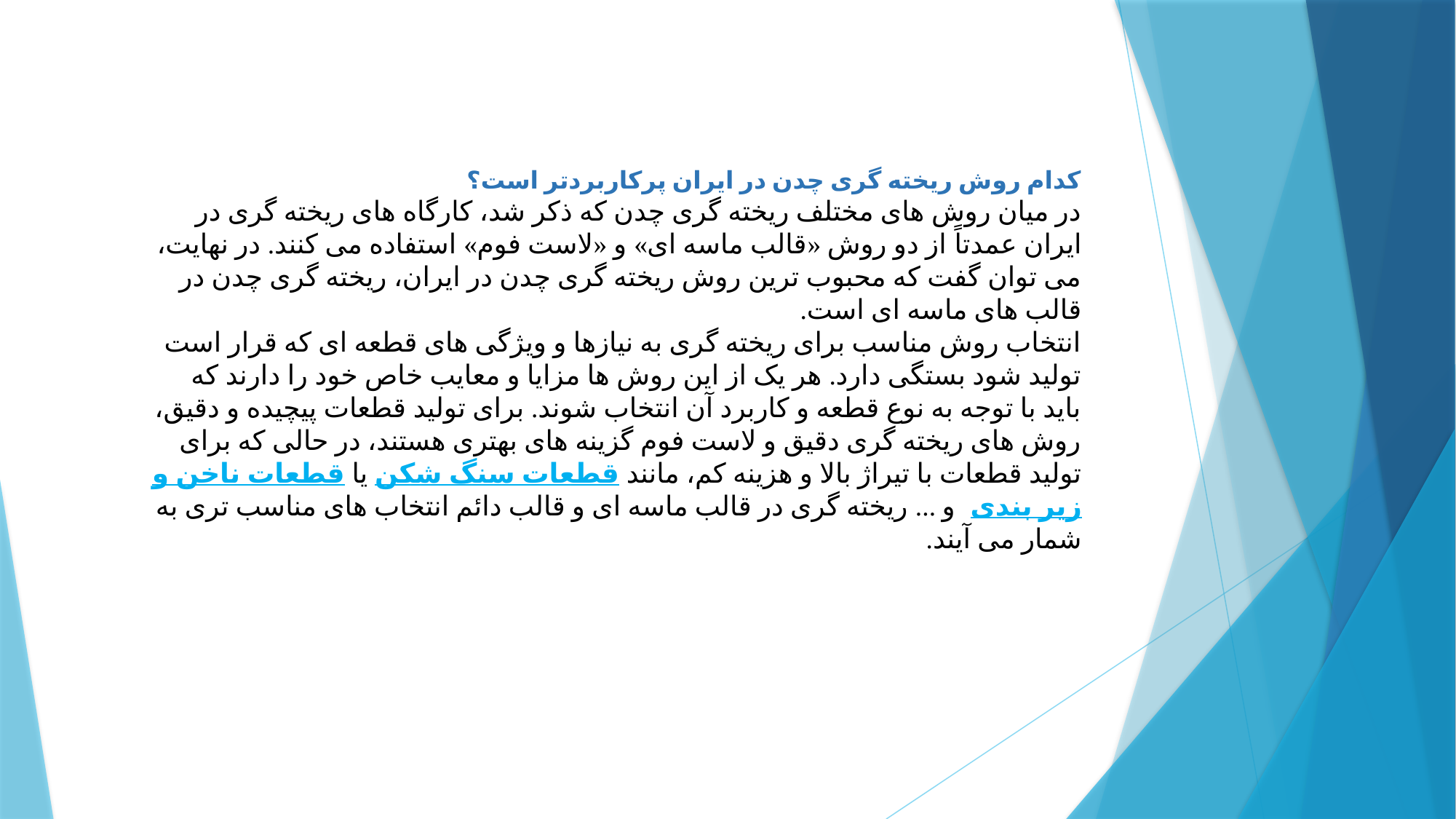

کدام روش ریخته گری چدن در ایران پرکاربردتر است؟
در میان روش های مختلف ریخته گری چدن که ذکر شد، کارگاه های ریخته گری در ایران عمدتاً از دو روش «قالب ماسه ای» و «لاست فوم» استفاده می کنند. در نهایت، می توان گفت که محبوب ترین روش ریخته گری چدن در ایران، ریخته گری چدن در قالب های ماسه ای است.
انتخاب روش مناسب برای ریخته گری به نیازها و ویژگی های قطعه ای که قرار است تولید شود بستگی دارد. هر یک از این روش ها مزایا و معایب خاص خود را دارند که باید با توجه به نوع قطعه و کاربرد آن انتخاب شوند. برای تولید قطعات پیچیده و دقیق، روش های ریخته گری دقیق و لاست فوم گزینه های بهتری هستند، در حالی که برای تولید قطعات با تیراژ بالا و هزینه کم، مانند قطعات سنگ شکن یا قطعات ناخن و زیر بندی  و ... ریخته گری در قالب ماسه ای و قالب دائم انتخاب های مناسب تری به شمار می آیند.